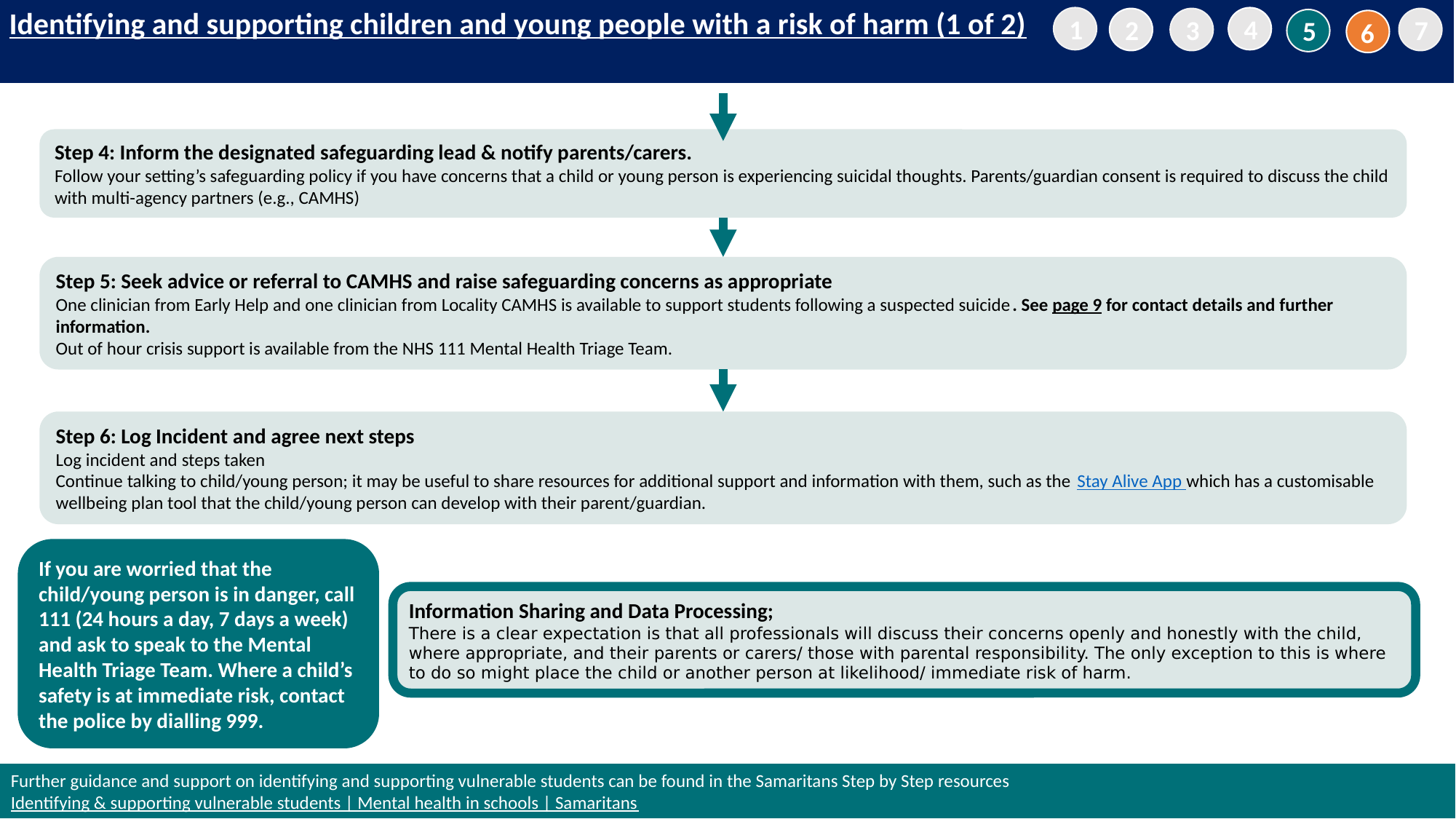

Identifying and supporting children and young people with a risk of harm (1 of 2)

1

4

2

3

7

5

6
1

4

2

3

7

5

6
Step 4: Inform the designated safeguarding lead & notify parents/carers.
Follow your setting’s safeguarding policy if you have concerns that a child or young person is experiencing suicidal thoughts. Parents/guardian consent is required to discuss the child with multi-agency partners (e.g., CAMHS)
Step 5: Seek advice or referral to CAMHS and raise safeguarding concerns as appropriate
One clinician from Early Help and one clinician from Locality CAMHS is available to support students following a suspected suicide. See page 9 for contact details and further information.
Out of hour crisis support is available from the NHS 111 Mental Health Triage Team.
Step 6: Log Incident and agree next steps
Log incident and steps taken
Continue talking to child/young person; it may be useful to share resources for additional support and information with them, such as the Stay Alive App which has a customisable wellbeing plan tool that the child/young person can develop with their parent/guardian.
If you are worried that the child/young person is in danger, call 111 (24 hours a day, 7 days a week) and ask to speak to the Mental Health Triage Team. Where a child’s safety is at immediate risk, contact the police by dialling 999.
Information Sharing and Data Processing;
There is a clear expectation is that all professionals will discuss their concerns openly and honestly with the child, where appropriate, and their parents or carers/ those with parental responsibility. The only exception to this is where to do so might place the child or another person at likelihood/ immediate risk of harm.
23
Further guidance and support on identifying and supporting vulnerable students can be found in the Samaritans Step by Step resources
Identifying & supporting vulnerable students | Mental health in schools | Samaritans